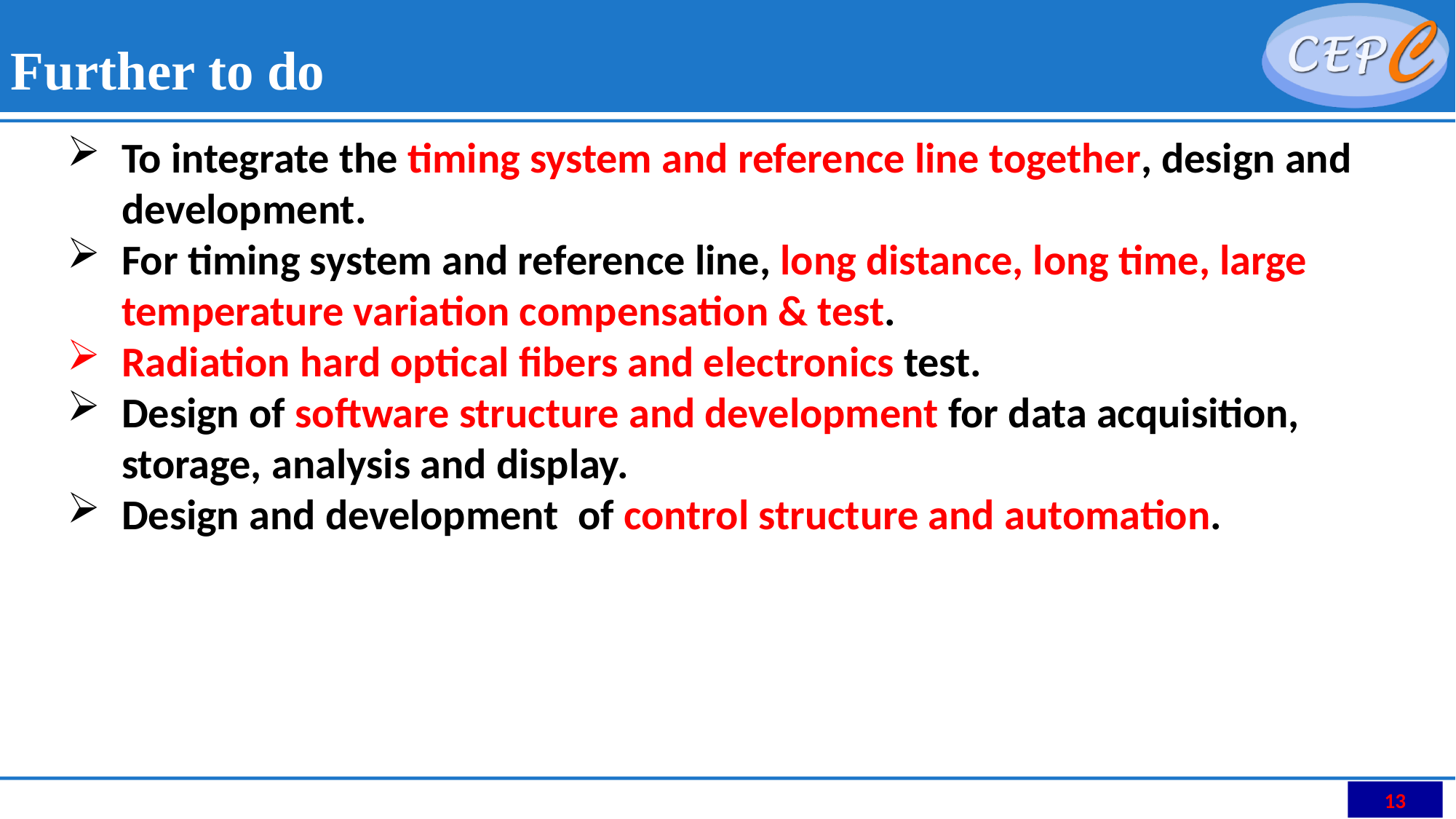

# Further to do
To integrate the timing system and reference line together, design and development.
For timing system and reference line, long distance, long time, large temperature variation compensation & test.
Radiation hard optical fibers and electronics test.
Design of software structure and development for data acquisition, storage, analysis and display.
Design and development  of control structure and automation.